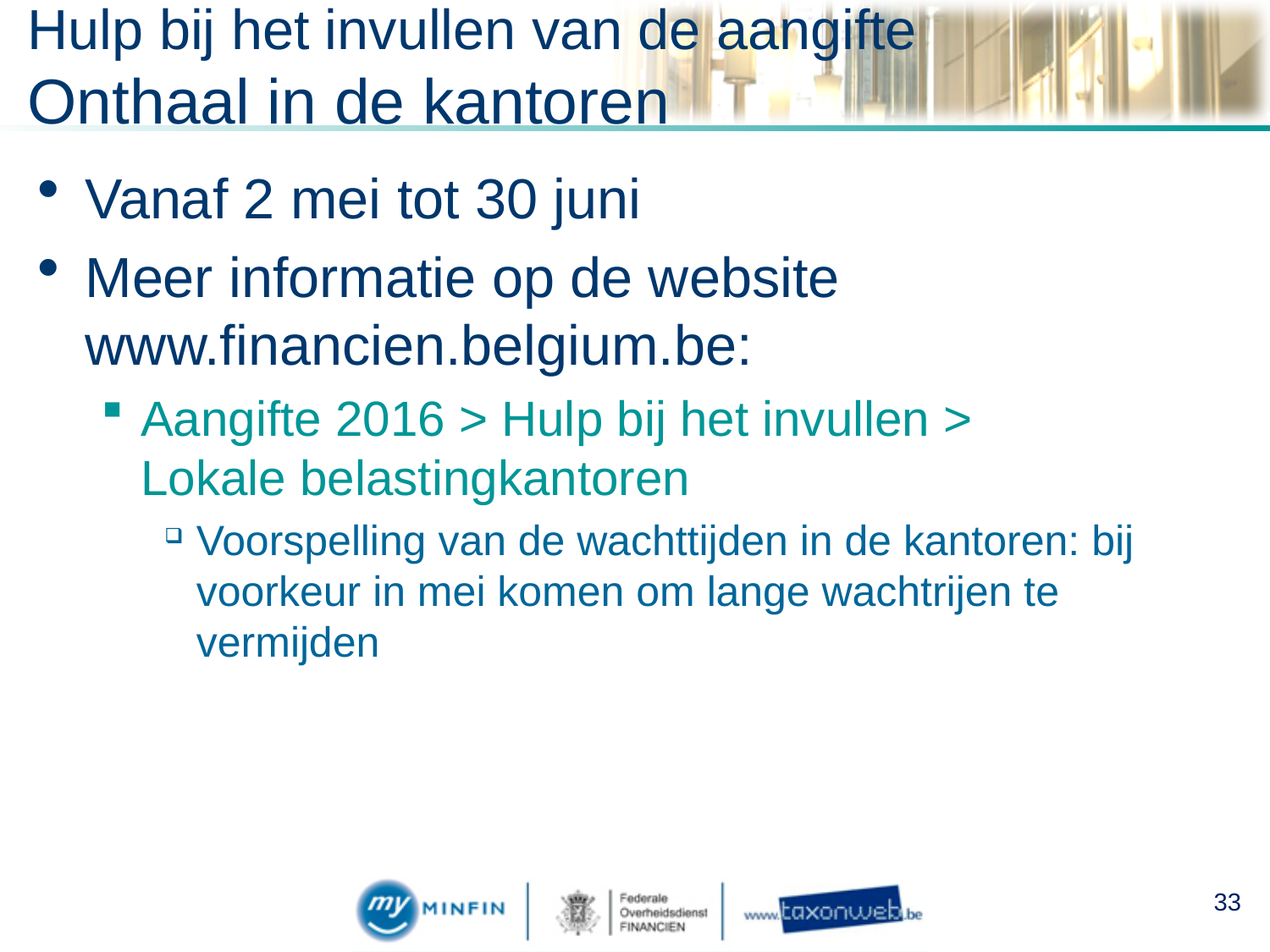

# Hulp bij het invullen van de aangifte Onthaal in de kantoren
Vanaf 2 mei tot 30 juni
Meer informatie op de website www.financien.belgium.be:
Aangifte 2016 > Hulp bij het invullen >		Lokale belastingkantoren
Voorspelling van de wachttijden in de kantoren: bij voorkeur in mei komen om lange wachtrijen te vermijden

33